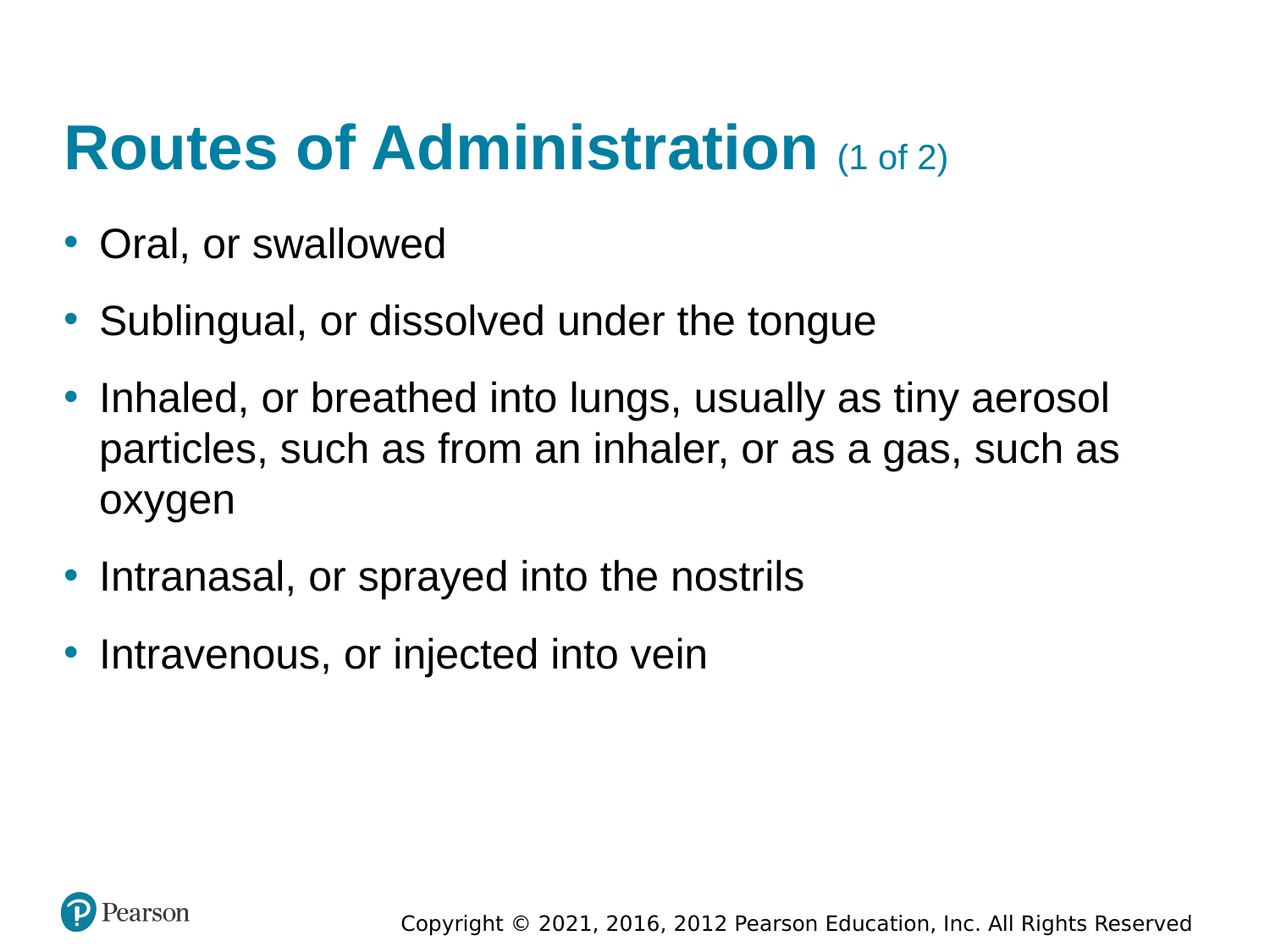

# Routes of Administration (1 of 2)
Oral, or swallowed
Sublingual, or dissolved under the tongue
Inhaled, or breathed into lungs, usually as tiny aerosol particles, such as from an inhaler, or as a gas, such as oxygen
Intranasal, or sprayed into the nostrils
Intravenous, or injected into vein